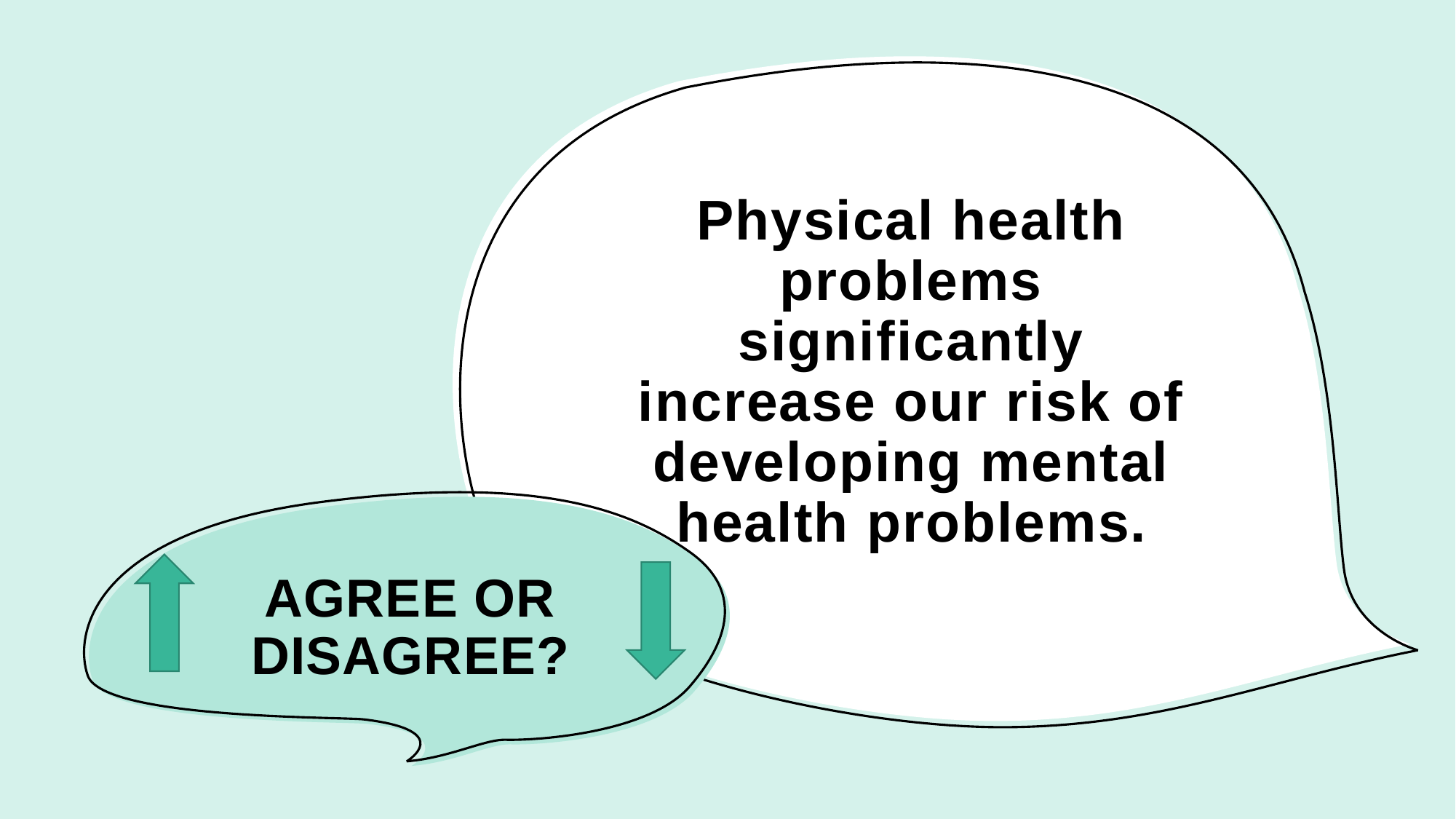

# Physical health problems significantly increase our risk of developing mental health problems.

AGREE OR DISAGREE?